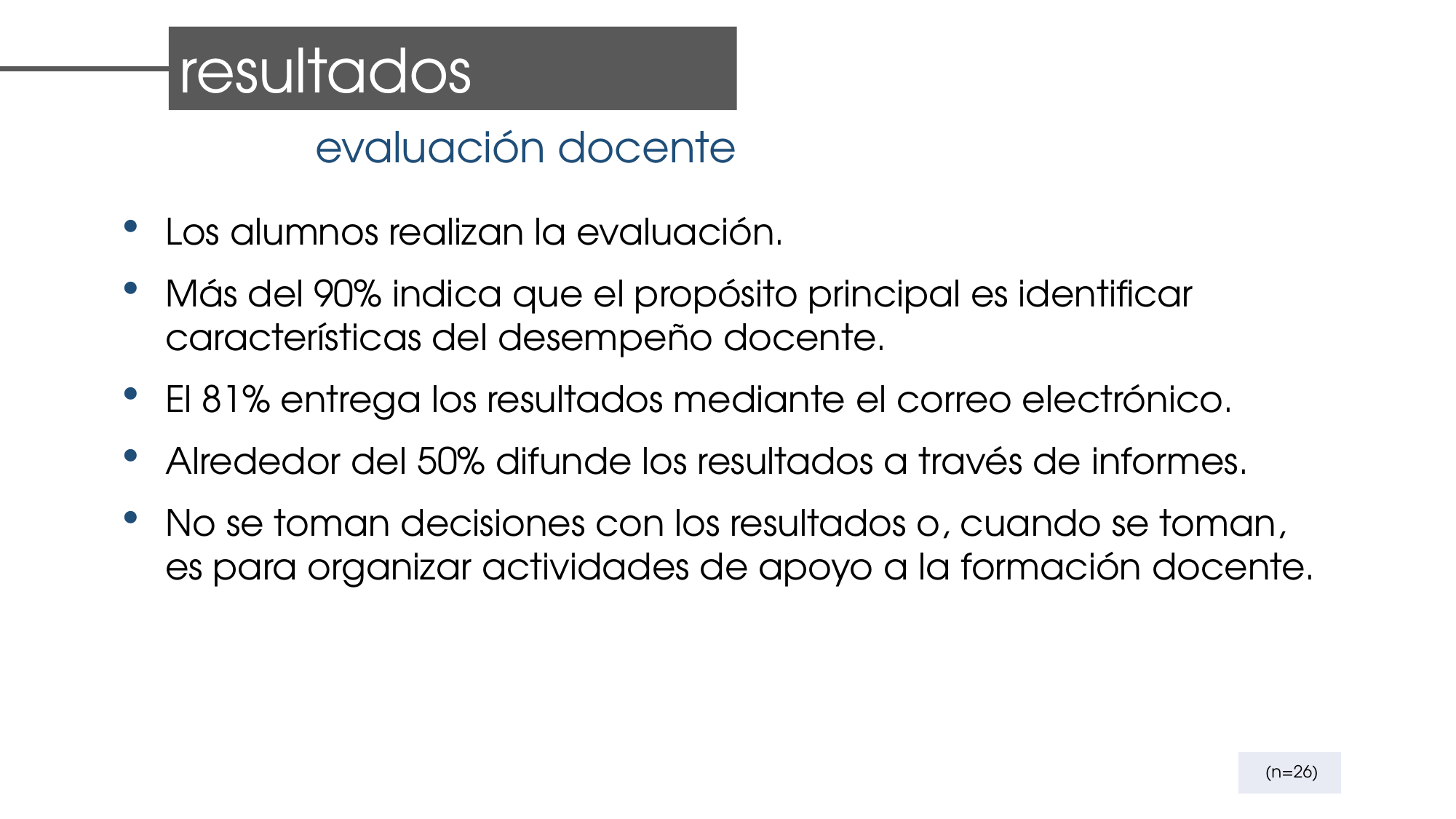

resultados
evaluación docente
Los alumnos realizan la evaluación.
Más del 90% indica que el propósito principal es identificar características del desempeño docente.
El 81% entrega los resultados mediante el correo electrónico.
Alrededor del 50% difunde los resultados a través de informes.
No se toman decisiones con los resultados o, cuando se toman, es para organizar actividades de apoyo a la formación docente.
| (n=26) |
| --- |